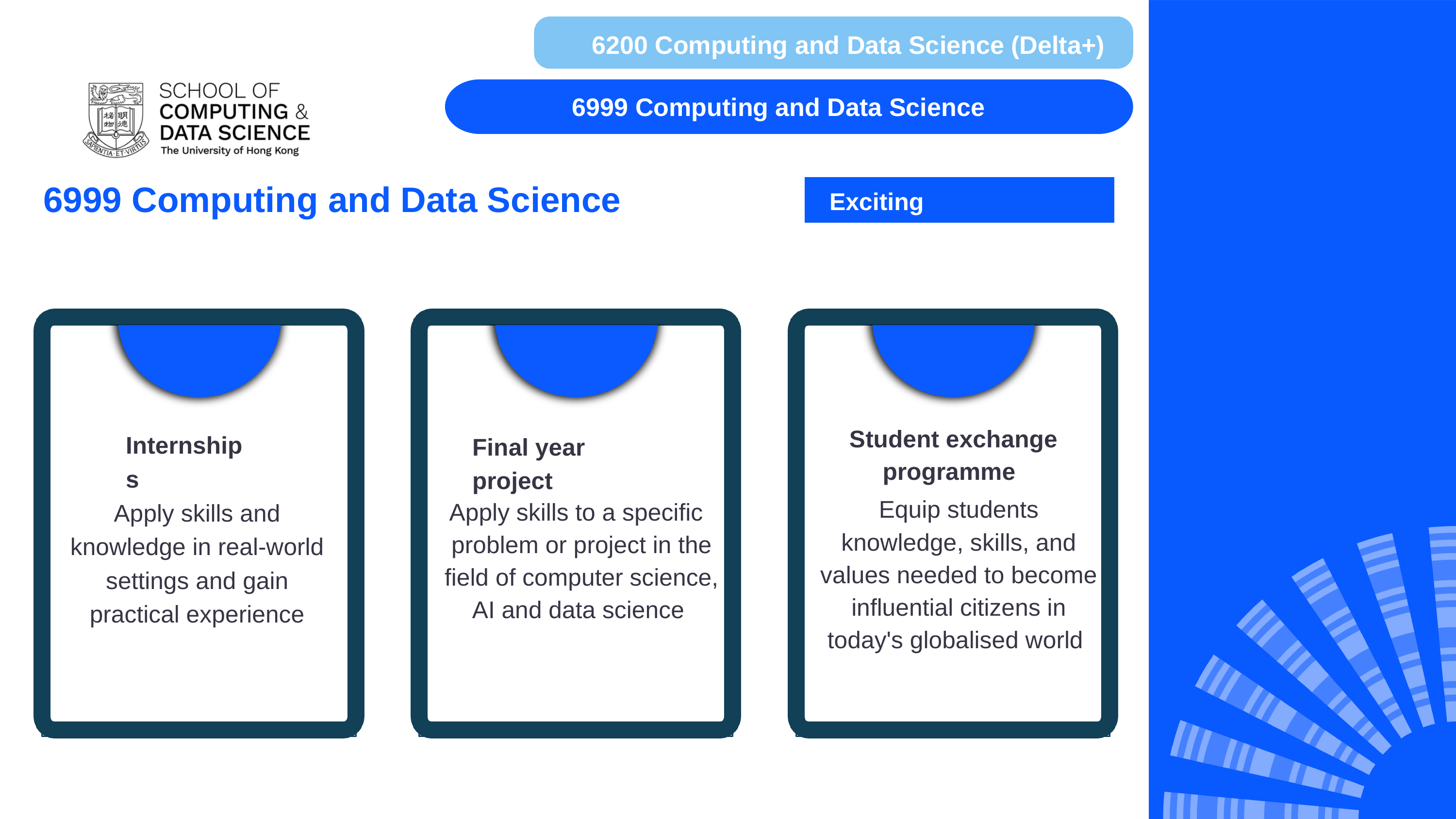

6200 Computing and Data Science (Delta+) ​

6999 Computing and Data Science   ​

6999 Computing and Data Science
Exciting Opportunities

Student exchange
Internships
Final year project
programme
Equip students knowledge, skills, and values needed to become influential citizens in today's globalised world
Apply skills to a specific

Apply skills and knowledge in real-world settings and gain practical experience
problem or project in the field of computer science, AI and data science